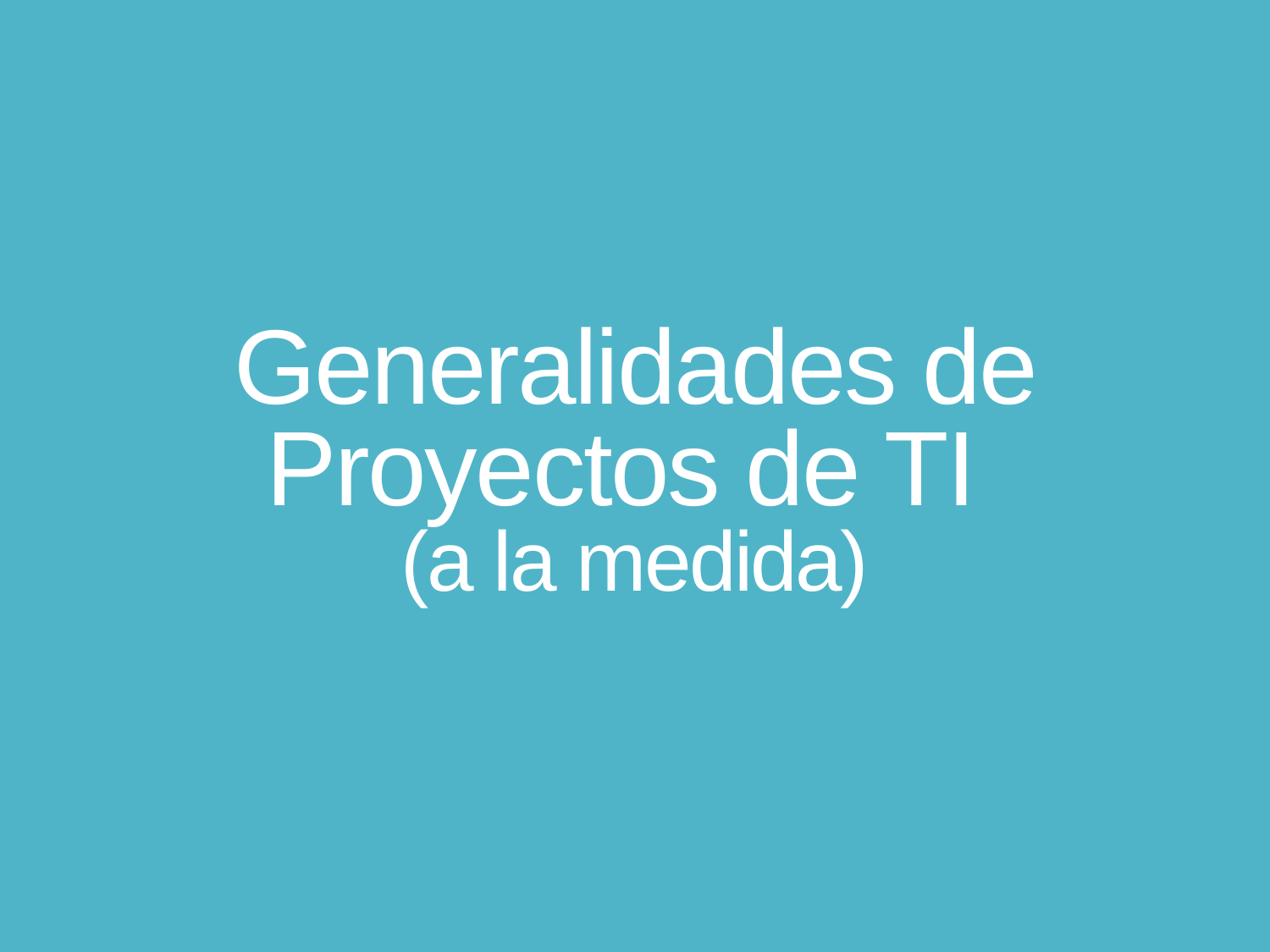

# Generalidades de Proyectos de TI (a la medida)